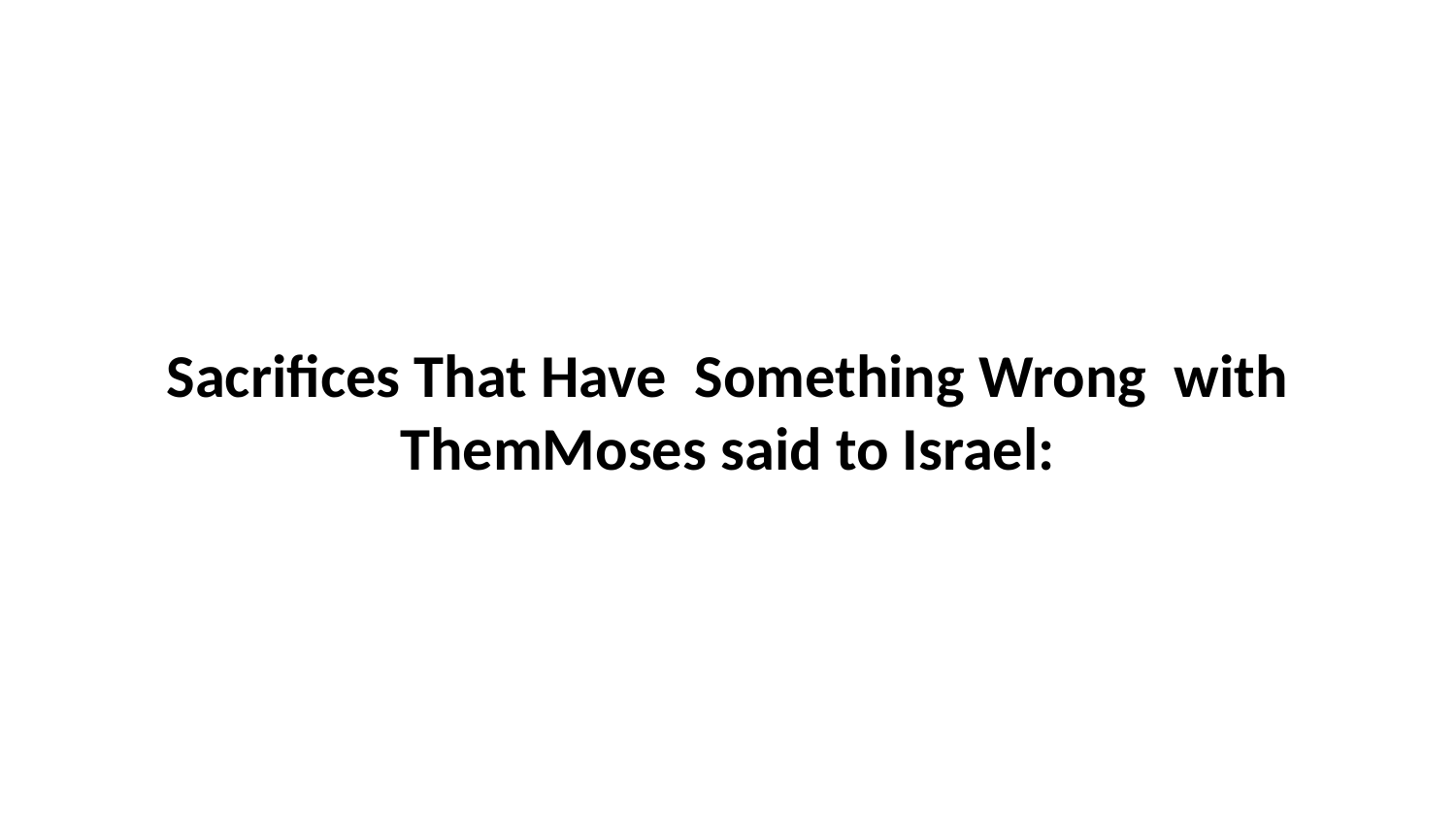

Sacrifices That Have  Something Wrong  with ThemMoses said to Israel: